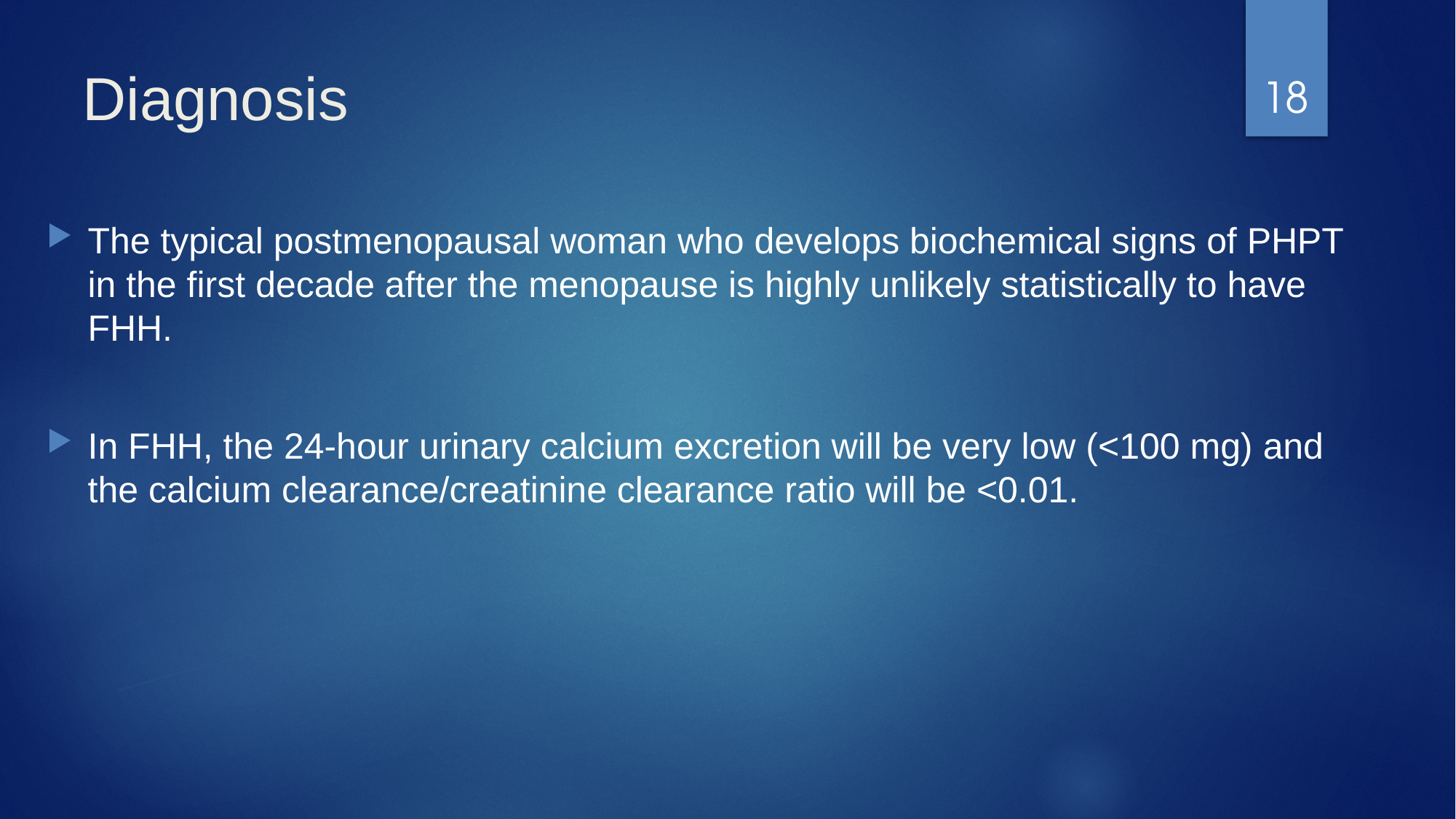

18
# Diagnosis
The typical postmenopausal woman who develops biochemical signs of PHPT in the first decade after the menopause is highly unlikely statistically to have FHH.

In FHH, the 24-hour urinary calcium excretion will be very low (<100 mg) and the calcium clearance/creatinine clearance ratio will be <0.01.